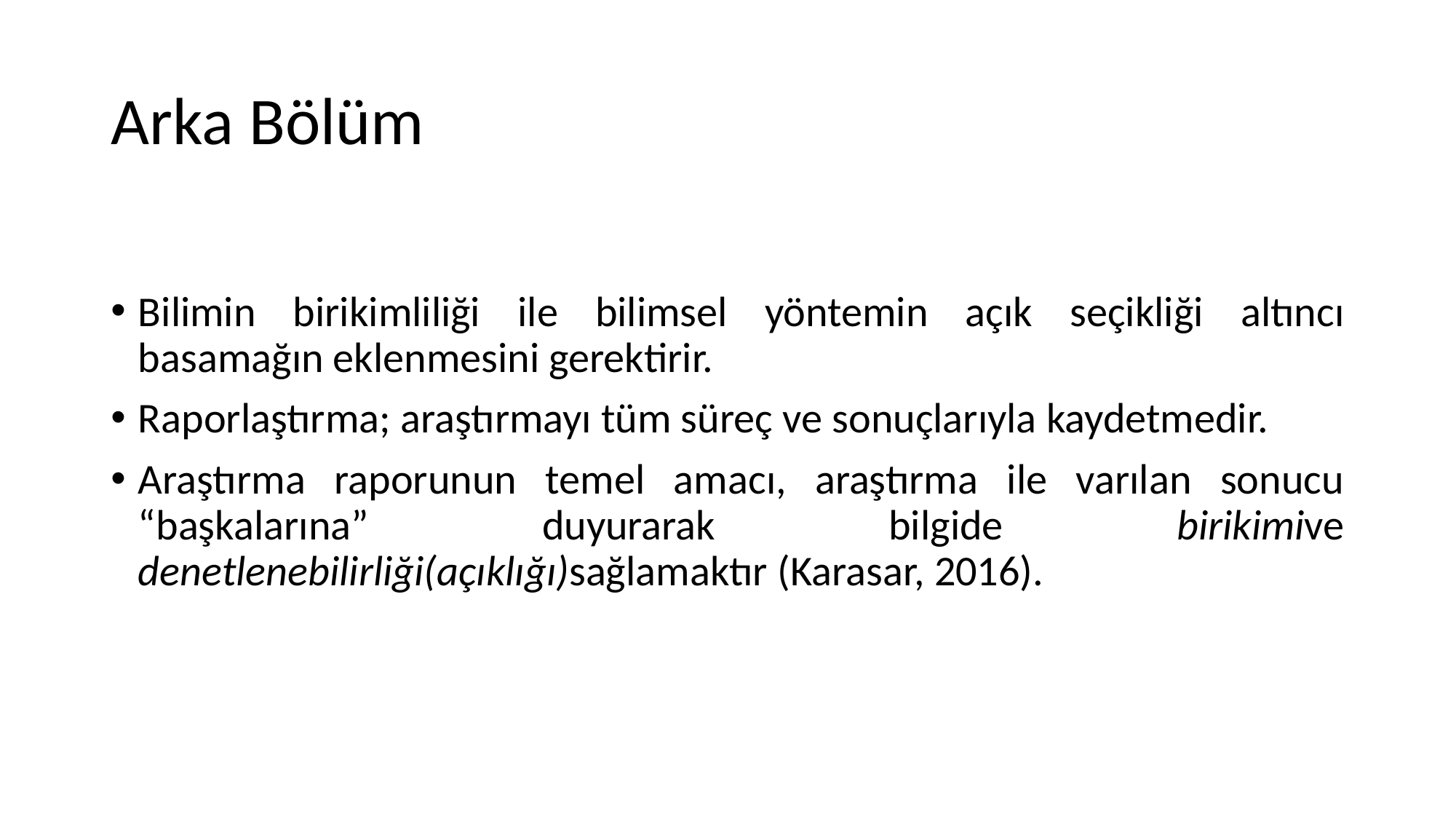

# Arka Bölüm

Bilimin birikimliliği ile bilimsel yöntemin açık seçikliği altıncı basamağın eklenmesini gerektirir.
Raporlaştırma; araştırmayı tüm süreç ve sonuçlarıyla kaydetmedir.
Araştırma raporunun temel amacı, araştırma ile varılan sonucu “başkalarına” duyurarak bilgide birikimive denetlenebilirliği(açıklığı)sağlamaktır (Karasar, 2016).